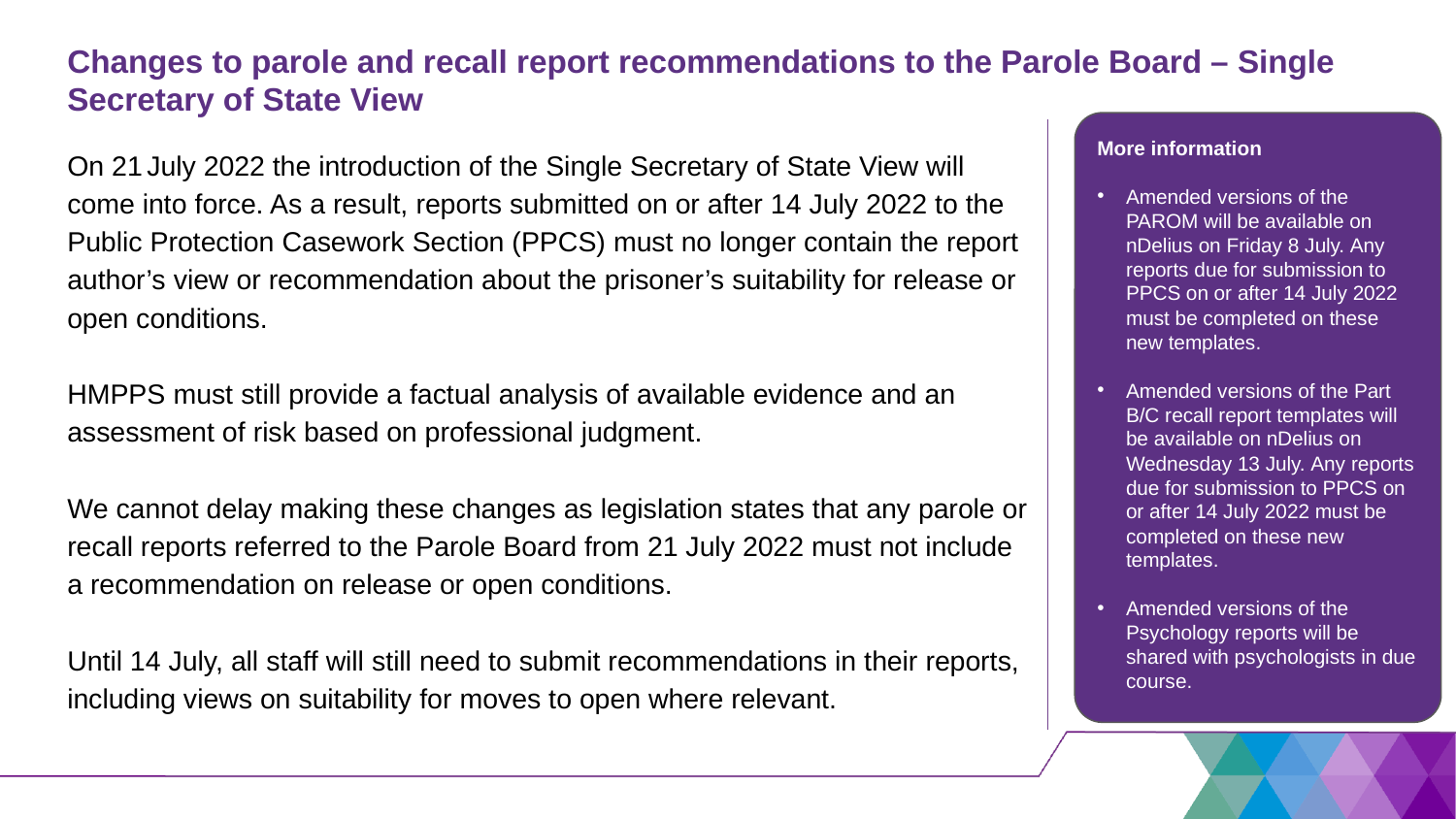

# Changes to parole and recall report recommendations to the Parole Board – Single Secretary of State View
More information

Amended versions of the PAROM will be available on nDelius on Friday 8 July. Any reports due for submission to PPCS on or after 14 July 2022 must be completed on these new templates.

Amended versions of the Part B/C recall report templates will be available on nDelius on Wednesday 13 July. Any reports due for submission to PPCS on or after 14 July 2022 must be completed on these new templates.

Amended versions of the Psychology reports will be shared with psychologists in due course.

On 21 July 2022 the introduction of the Single Secretary of State View will come into force. As a result, reports submitted on or after 14 July 2022 to the Public Protection Casework Section (PPCS) must no longer contain the report author’s view or recommendation about the prisoner’s suitability for release or open conditions.

HMPPS must still provide a factual analysis of available evidence and an assessment of risk based on professional judgment.

We cannot delay making these changes as legislation states that any parole or recall reports referred to the Parole Board from 21 July 2022 must not include a recommendation on release or open conditions.

Until 14 July, all staff will still need to submit recommendations in their reports, including views on suitability for moves to open where relevant.